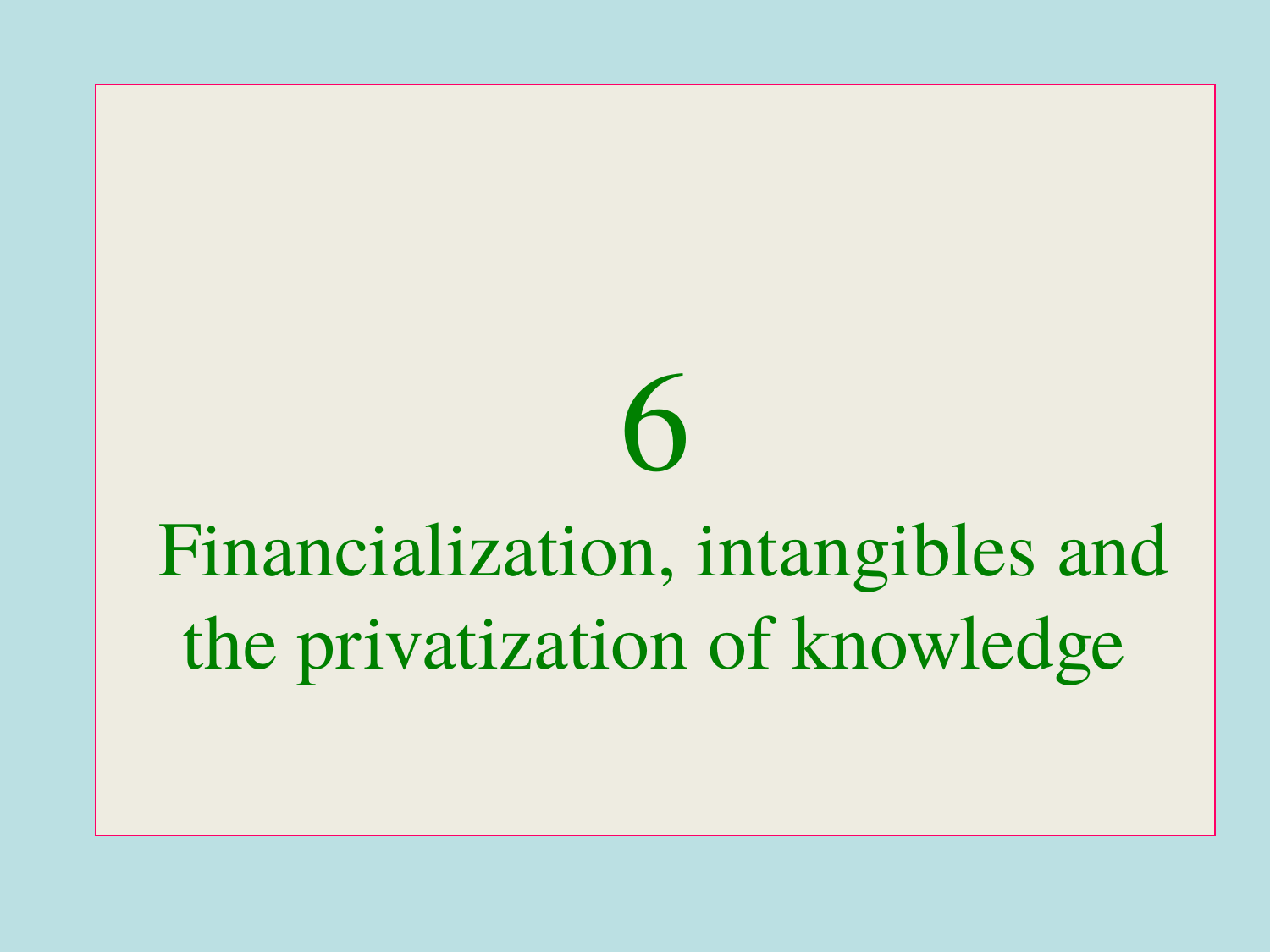

# 6 Financialization, intangibles and the privatization of knowledge